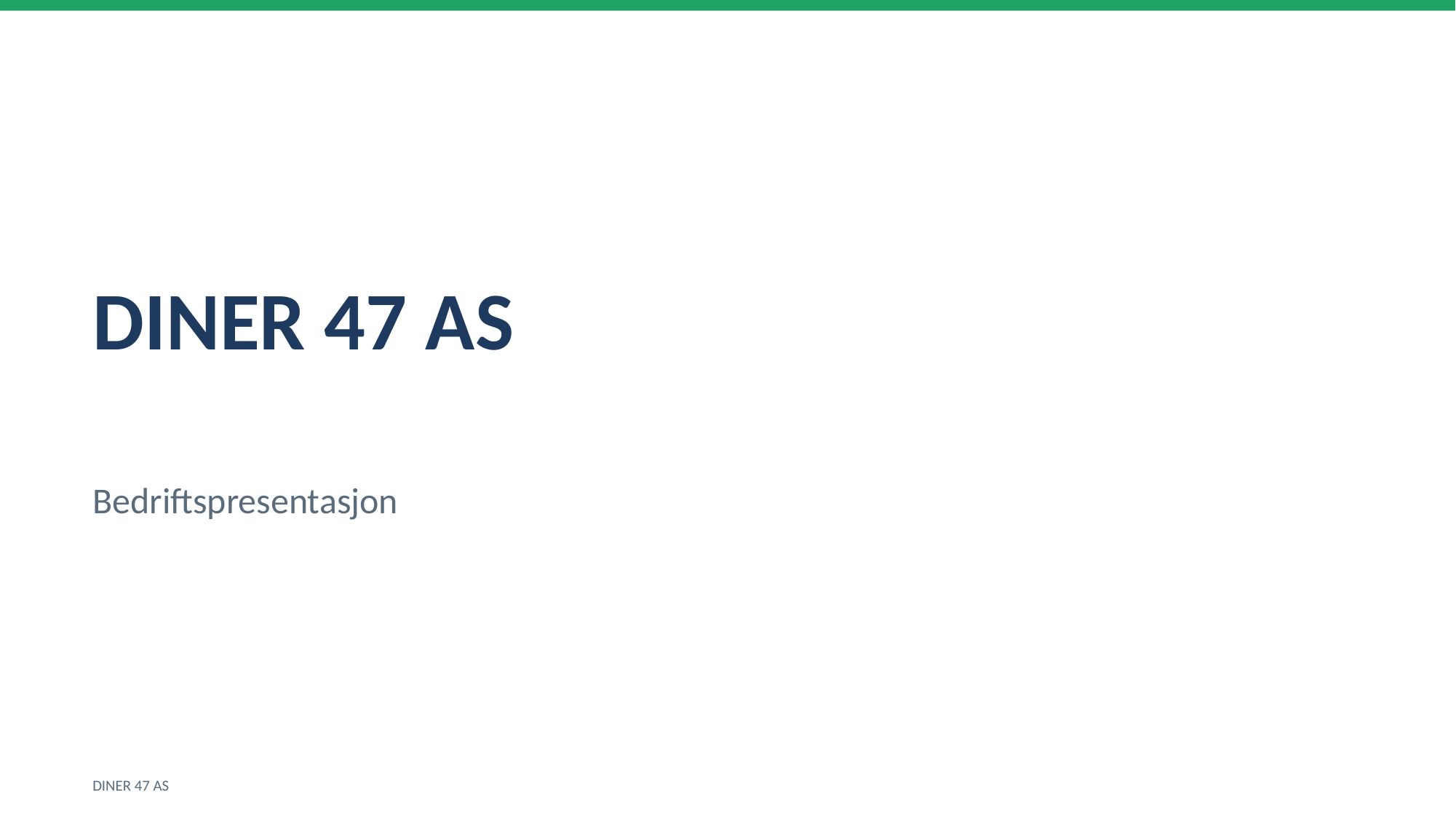

DINER 47 AS
Bedriftspresentasjon
DINER 47 AS